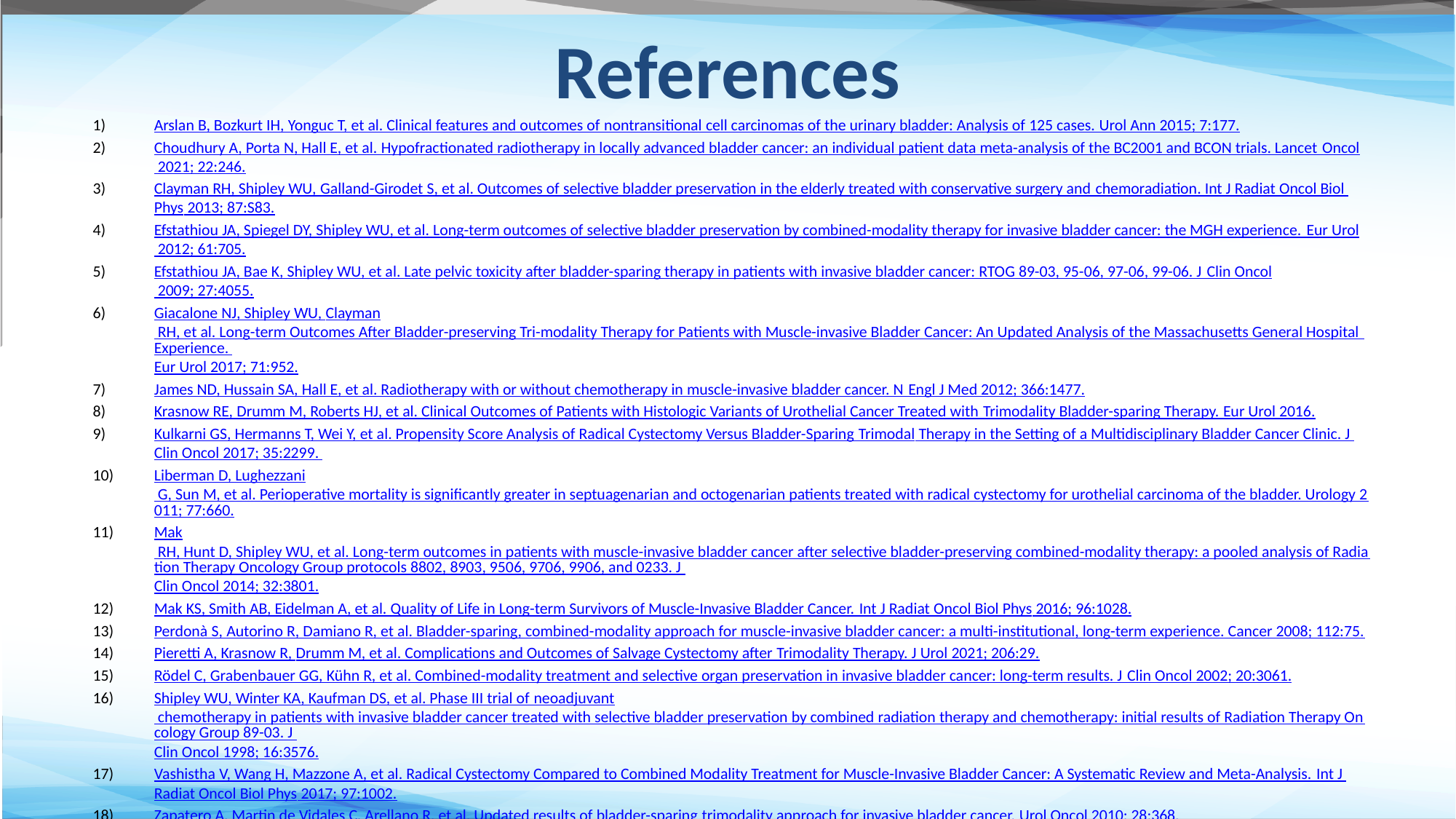

# References
Arslan B, Bozkurt IH, Yonguc T, et al. Clinical features and outcomes of nontransitional cell carcinomas of the urinary bladder: Analysis of 125 cases. Urol Ann 2015; 7:177.
Choudhury A, Porta N, Hall E, et al. Hypofractionated radiotherapy in locally advanced bladder cancer: an individual patient data meta-analysis of the BC2001 and BCON trials. Lancet Oncol 2021; 22:246.
Clayman RH, Shipley WU, Galland-Girodet S, et al. Outcomes of selective bladder preservation in the elderly treated with conservative surgery and chemoradiation. Int J Radiat Oncol Biol Phys 2013; 87:S83.
Efstathiou JA, Spiegel DY, Shipley WU, et al. Long-term outcomes of selective bladder preservation by combined-modality therapy for invasive bladder cancer: the MGH experience. Eur Urol 2012; 61:705.
Efstathiou JA, Bae K, Shipley WU, et al. Late pelvic toxicity after bladder-sparing therapy in patients with invasive bladder cancer: RTOG 89-03, 95-06, 97-06, 99-06. J Clin Oncol 2009; 27:4055.
Giacalone NJ, Shipley WU, Clayman RH, et al. Long-term Outcomes After Bladder-preserving Tri-modality Therapy for Patients with Muscle-invasive Bladder Cancer: An Updated Analysis of the Massachusetts General Hospital Experience. Eur Urol 2017; 71:952.
James ND, Hussain SA, Hall E, et al. Radiotherapy with or without chemotherapy in muscle-invasive bladder cancer. N Engl J Med 2012; 366:1477.
Krasnow RE, Drumm M, Roberts HJ, et al. Clinical Outcomes of Patients with Histologic Variants of Urothelial Cancer Treated with Trimodality Bladder-sparing Therapy. Eur Urol 2016.
Kulkarni GS, Hermanns T, Wei Y, et al. Propensity Score Analysis of Radical Cystectomy Versus Bladder-Sparing Trimodal Therapy in the Setting of a Multidisciplinary Bladder Cancer Clinic. J Clin Oncol 2017; 35:2299.
Liberman D, Lughezzani G, Sun M, et al. Perioperative mortality is significantly greater in septuagenarian and octogenarian patients treated with radical cystectomy for urothelial carcinoma of the bladder. Urology 2011; 77:660.
Mak RH, Hunt D, Shipley WU, et al. Long-term outcomes in patients with muscle-invasive bladder cancer after selective bladder-preserving combined-modality therapy: a pooled analysis of Radiation Therapy Oncology Group protocols 8802, 8903, 9506, 9706, 9906, and 0233. J Clin Oncol 2014; 32:3801.
Mak KS, Smith AB, Eidelman A, et al. Quality of Life in Long-term Survivors of Muscle-Invasive Bladder Cancer. Int J Radiat Oncol Biol Phys 2016; 96:1028.
Perdonà S, Autorino R, Damiano R, et al. Bladder-sparing, combined-modality approach for muscle-invasive bladder cancer: a multi-institutional, long-term experience. Cancer 2008; 112:75.
Pieretti A, Krasnow R, Drumm M, et al. Complications and Outcomes of Salvage Cystectomy after Trimodality Therapy. J Urol 2021; 206:29.
Rödel C, Grabenbauer GG, Kühn R, et al. Combined-modality treatment and selective organ preservation in invasive bladder cancer: long-term results. J Clin Oncol 2002; 20:3061.
Shipley WU, Winter KA, Kaufman DS, et al. Phase III trial of neoadjuvant chemotherapy in patients with invasive bladder cancer treated with selective bladder preservation by combined radiation therapy and chemotherapy: initial results of Radiation Therapy Oncology Group 89-03. J Clin Oncol 1998; 16:3576.
Vashistha V, Wang H, Mazzone A, et al. Radical Cystectomy Compared to Combined Modality Treatment for Muscle-Invasive Bladder Cancer: A Systematic Review and Meta-Analysis. Int J Radiat Oncol Biol Phys 2017; 97:1002.
Zapatero A, Martin de Vidales C, Arellano R, et al. Updated results of bladder-sparing trimodality approach for invasive bladder cancer. Urol Oncol 2010; 28:368.
Zietman AL, Sacco D, Skowronski U, et al. Organ conservation in invasive bladder cancer by transurethral resection, chemotherapy and radiation: results of a urodynamic and quality of life study on long-term survivors. J Urol 2003; 170:1772.